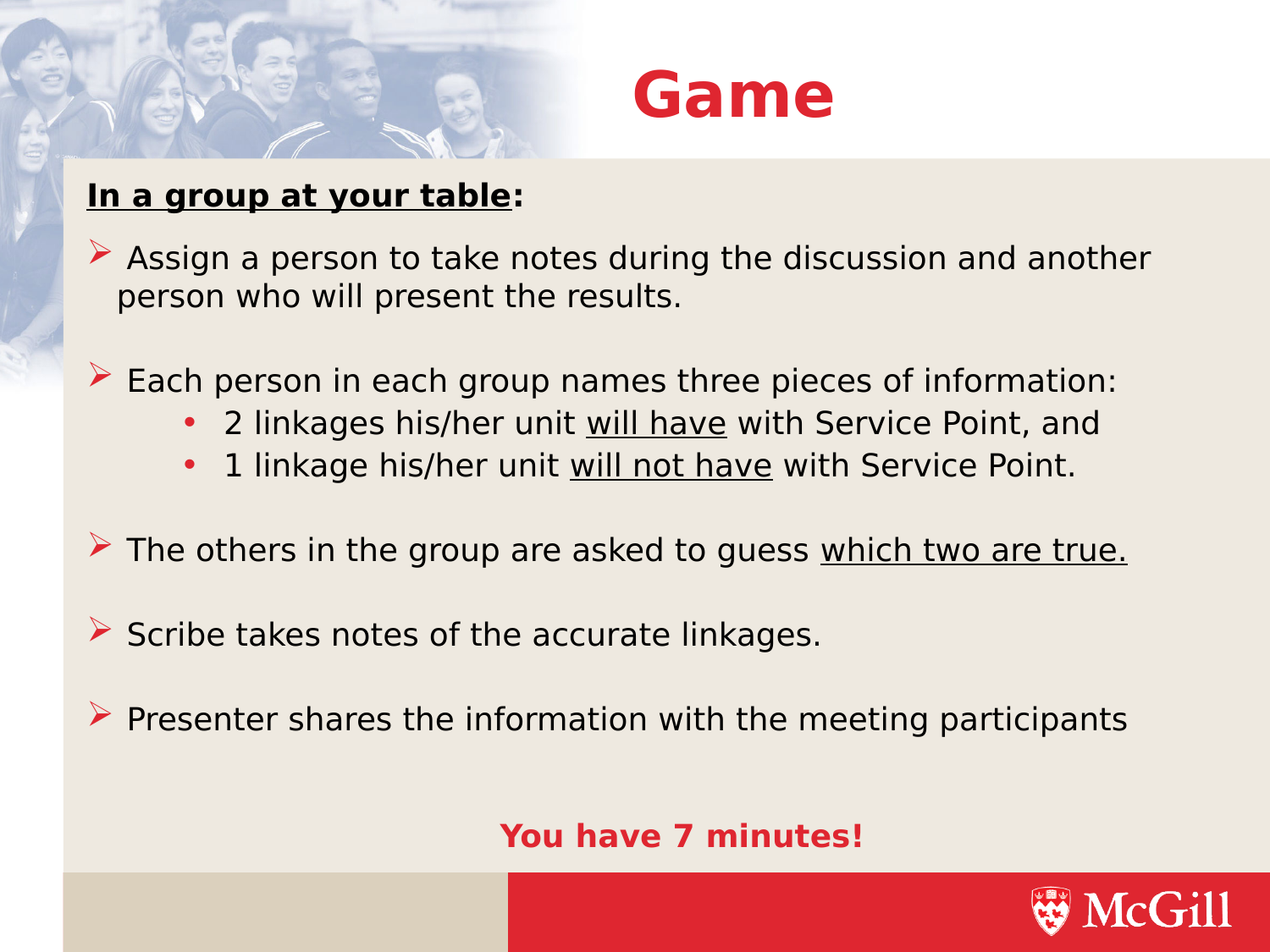

Game
In a group at your table:

 Assign a person to take notes during the discussion and another person who will present the results.

 Each person in each group names three pieces of information:
 2 linkages his/her unit will have with Service Point, and
 1 linkage his/her unit will not have with Service Point.

 The others in the group are asked to guess which two are true.

 Scribe takes notes of the accurate linkages.

 Presenter shares the information with the meeting participants

You have 7 minutes!